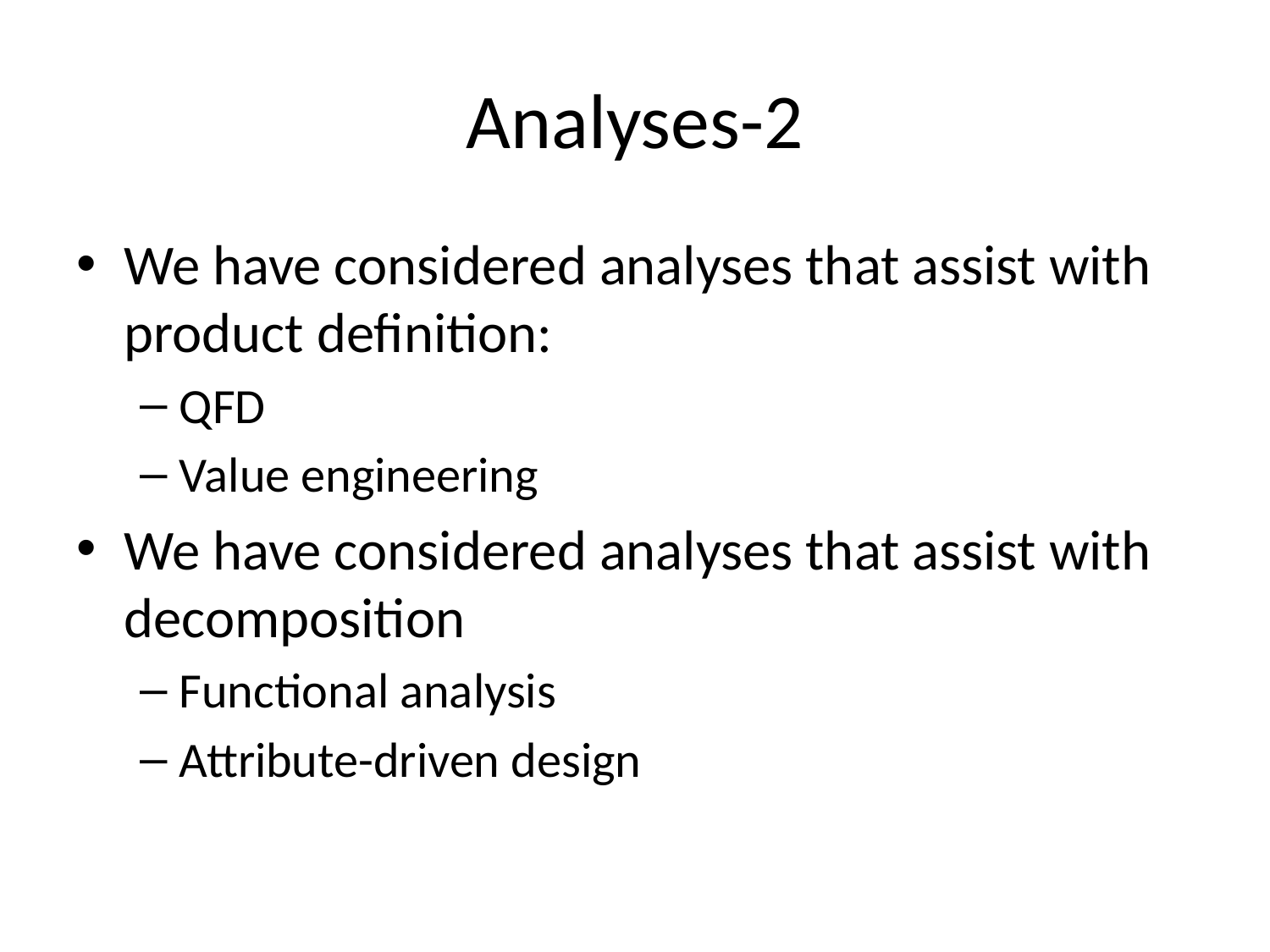

# Analyses-2
We have considered analyses that assist with product definition:
QFD
Value engineering
We have considered analyses that assist with decomposition
Functional analysis
Attribute-driven design